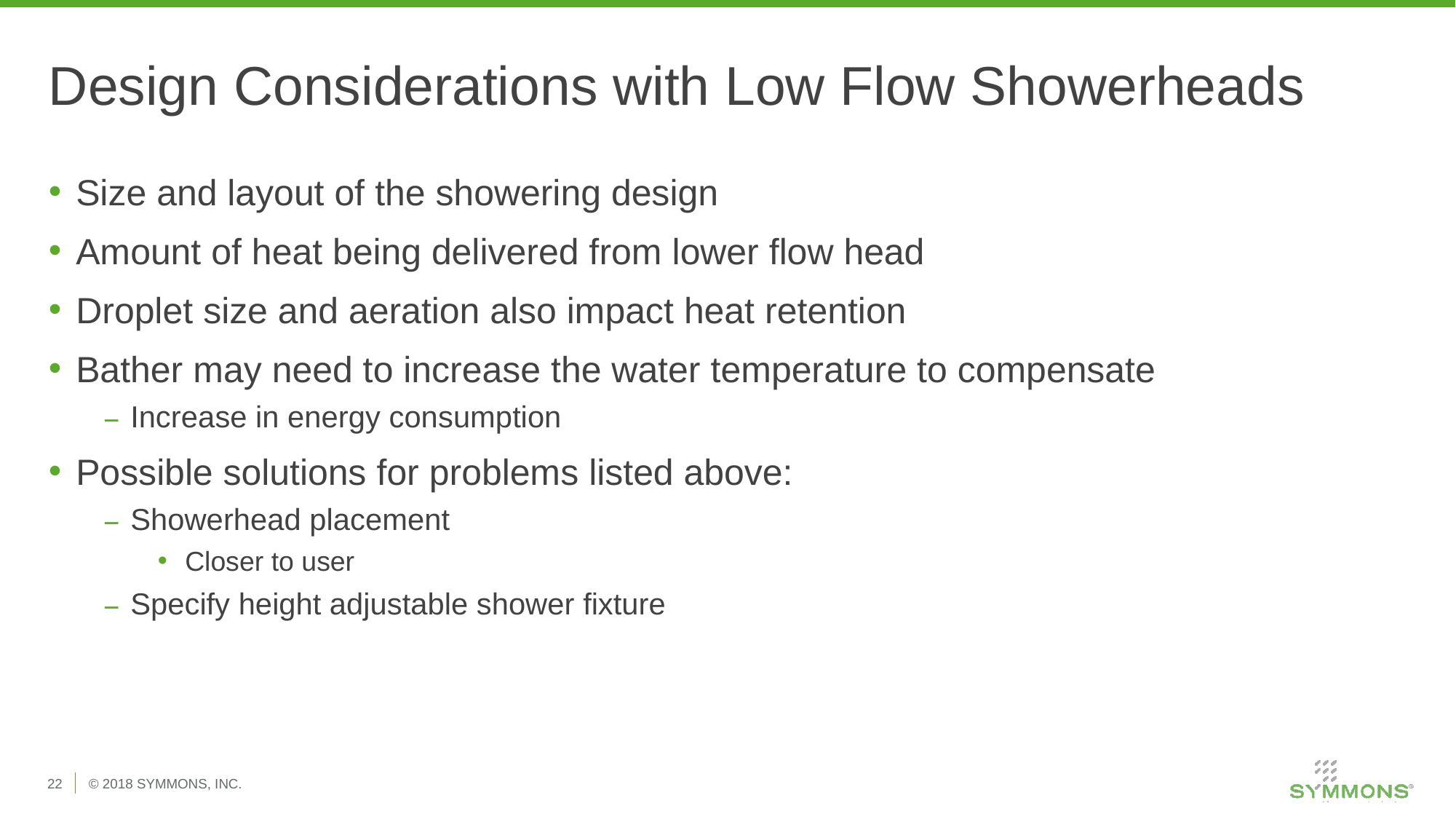

# Design Considerations with Low Flow Showerheads
Size and layout of the showering design
Amount of heat being delivered from lower flow head
Droplet size and aeration also impact heat retention
Bather may need to increase the water temperature to compensate
Increase in energy consumption
Possible solutions for problems listed above:
Showerhead placement
Closer to user
Specify height adjustable shower fixture